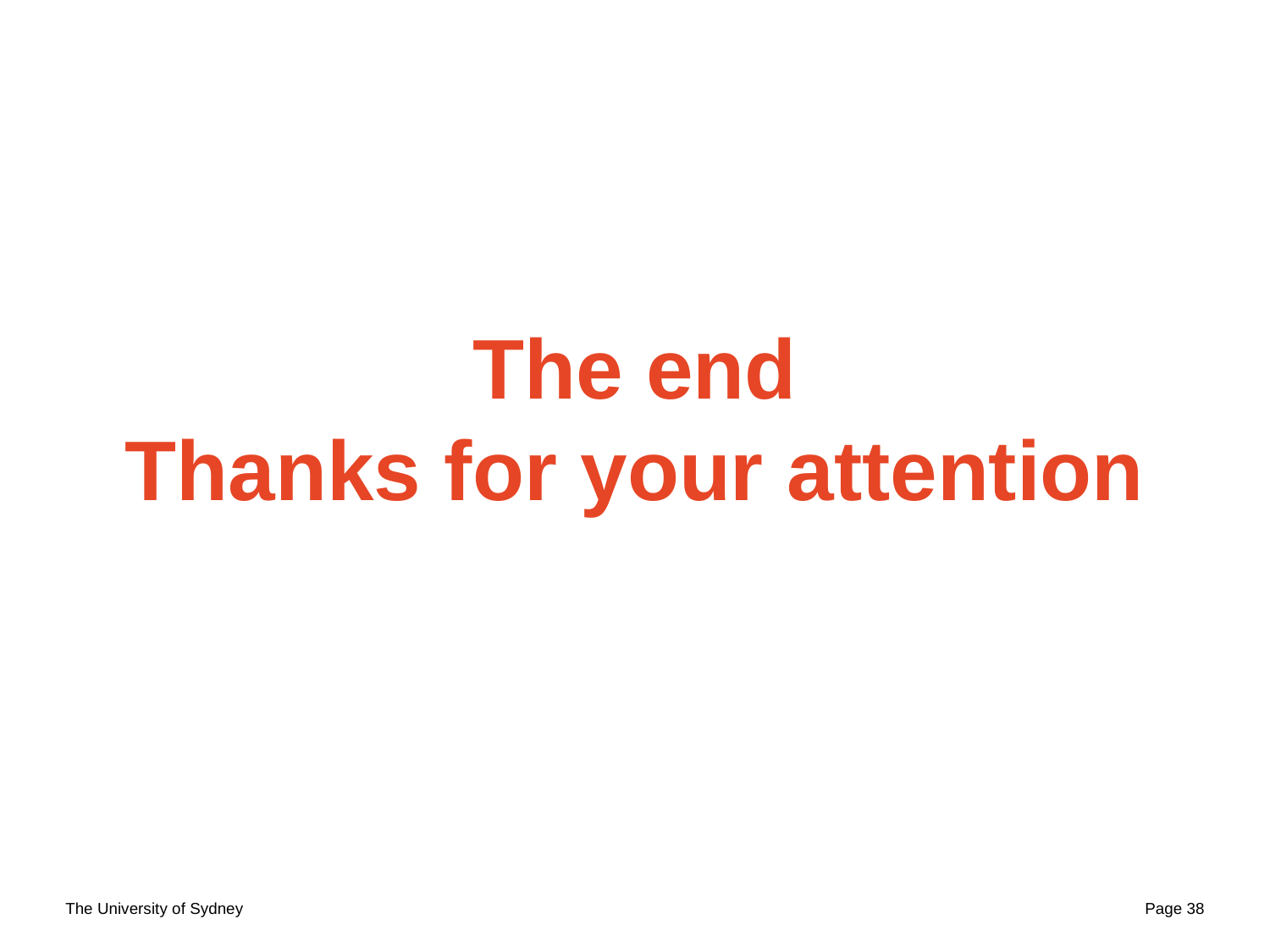

# The end Thanks for your attention